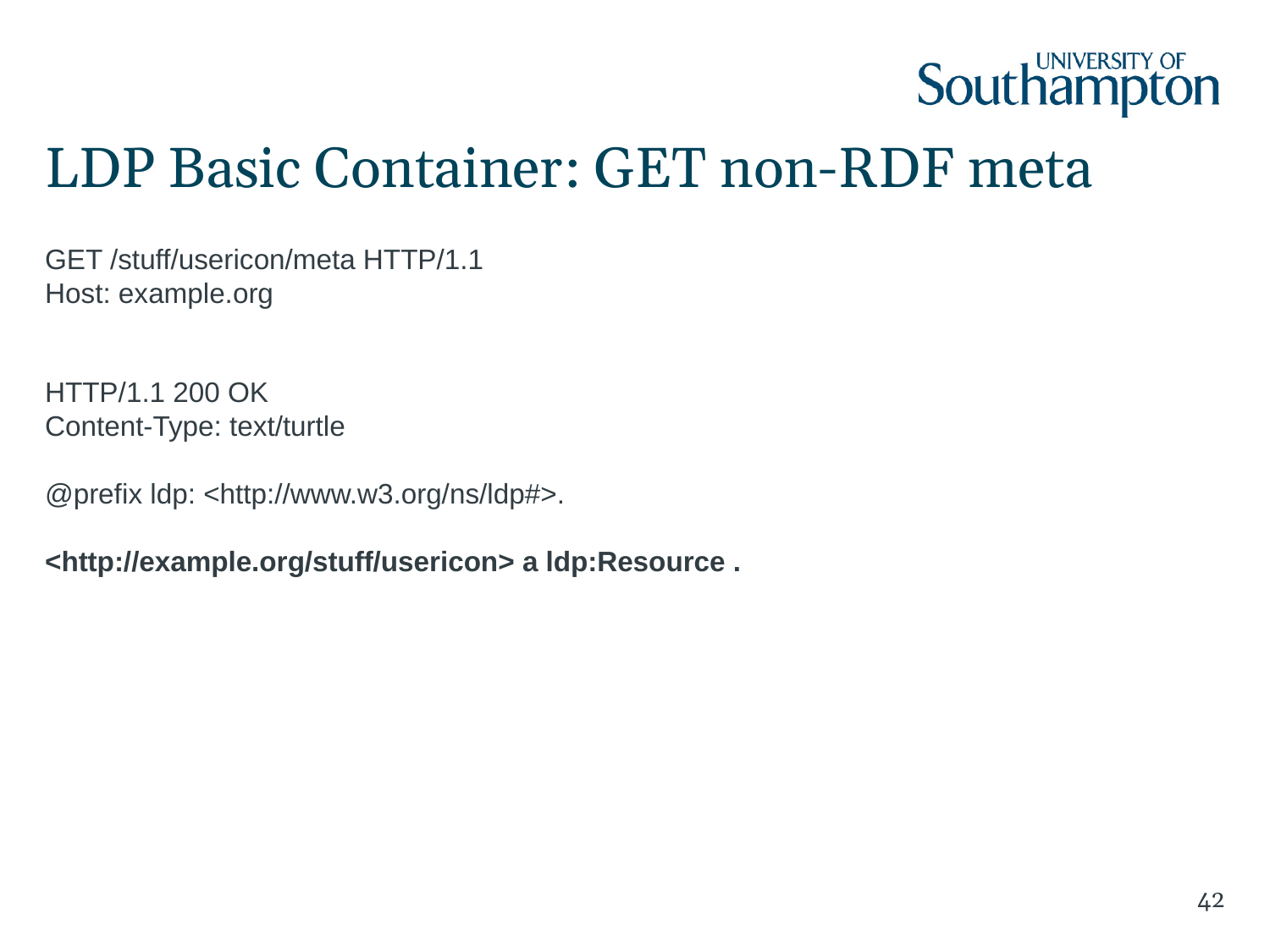

# LDP Basic Container: GET non-RDF meta
GET /stuff/usericon/meta HTTP/1.1
Host: example.org
HTTP/1.1 200 OK
Content-Type: text/turtle
@prefix ldp: <http://www.w3.org/ns/ldp#>.
<http://example.org/stuff/usericon> a ldp:Resource .
42